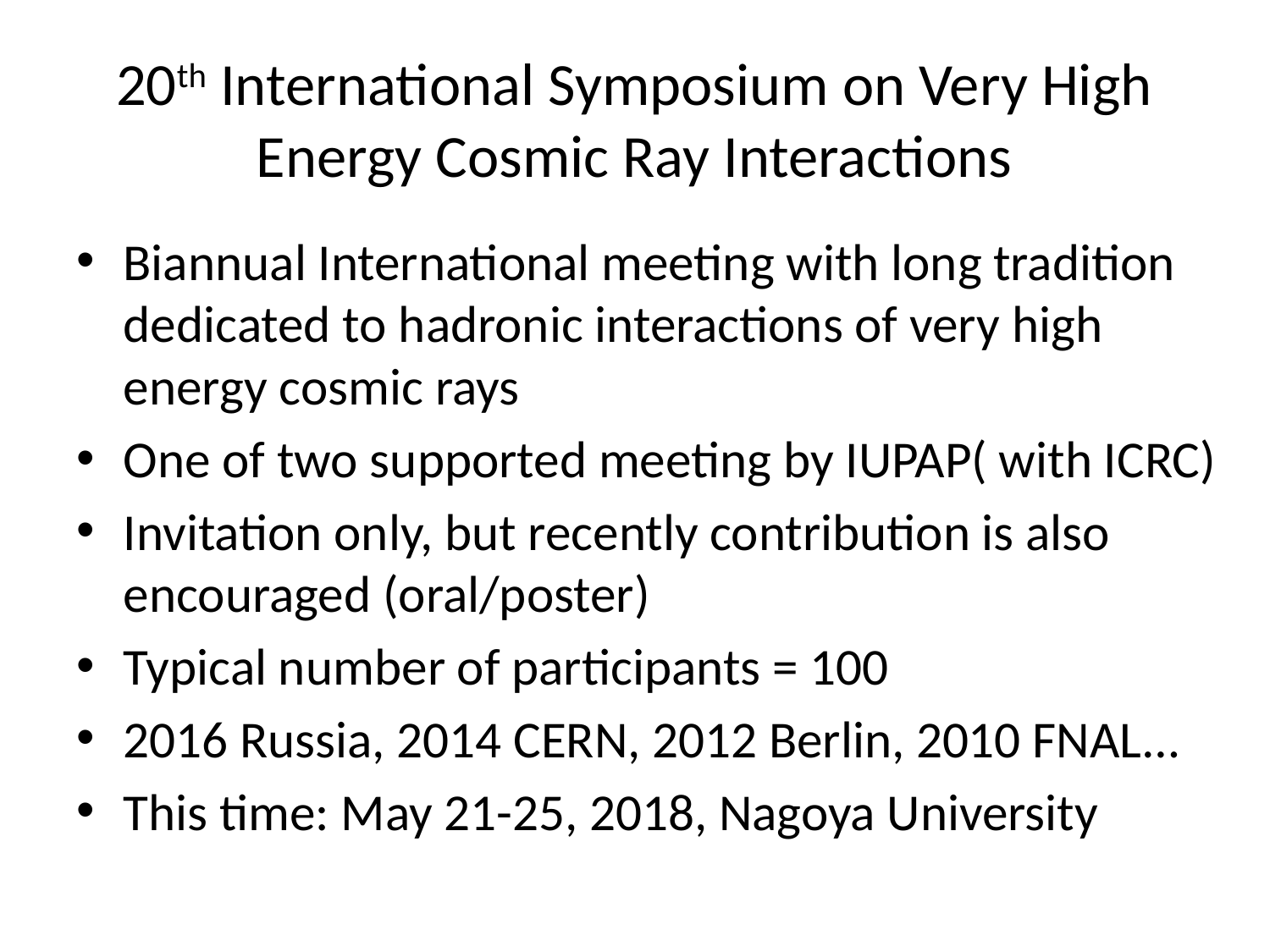

# 20th International Symposium on Very High Energy Cosmic Ray Interactions
Biannual International meeting with long tradition dedicated to hadronic interactions of very high energy cosmic rays
One of two supported meeting by IUPAP( with ICRC)
Invitation only, but recently contribution is also encouraged (oral/poster)
Typical number of participants = 100
2016 Russia, 2014 CERN, 2012 Berlin, 2010 FNAL…
This time: May 21-25, 2018, Nagoya University